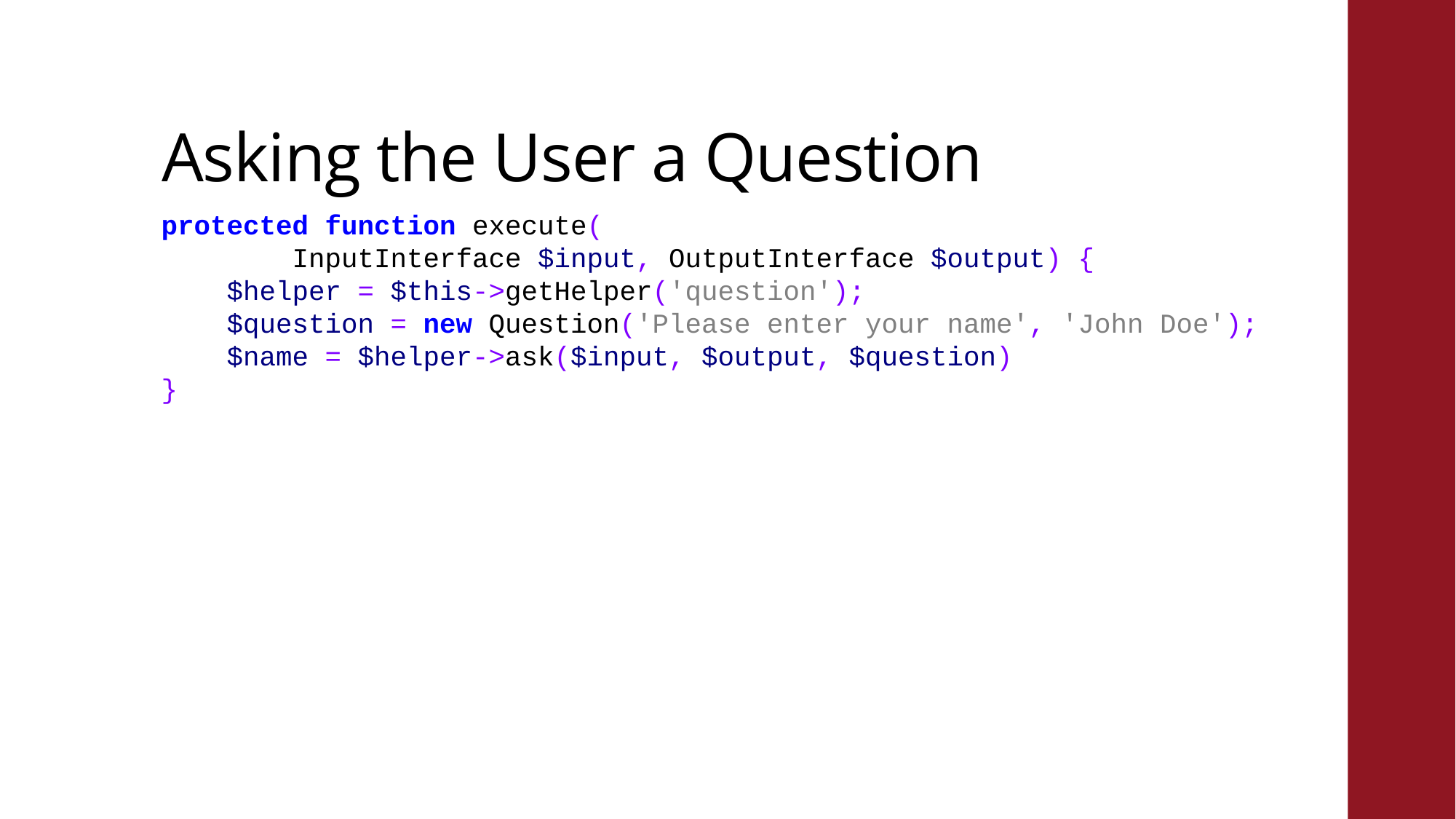

# Asking the User a Question
protected function execute(
        InputInterface $input, OutputInterface $output) {
    $helper = $this->getHelper('question');
    $question = new Question('Please enter your name', 'John Doe');
    $name = $helper->ask($input, $output, $question)
}